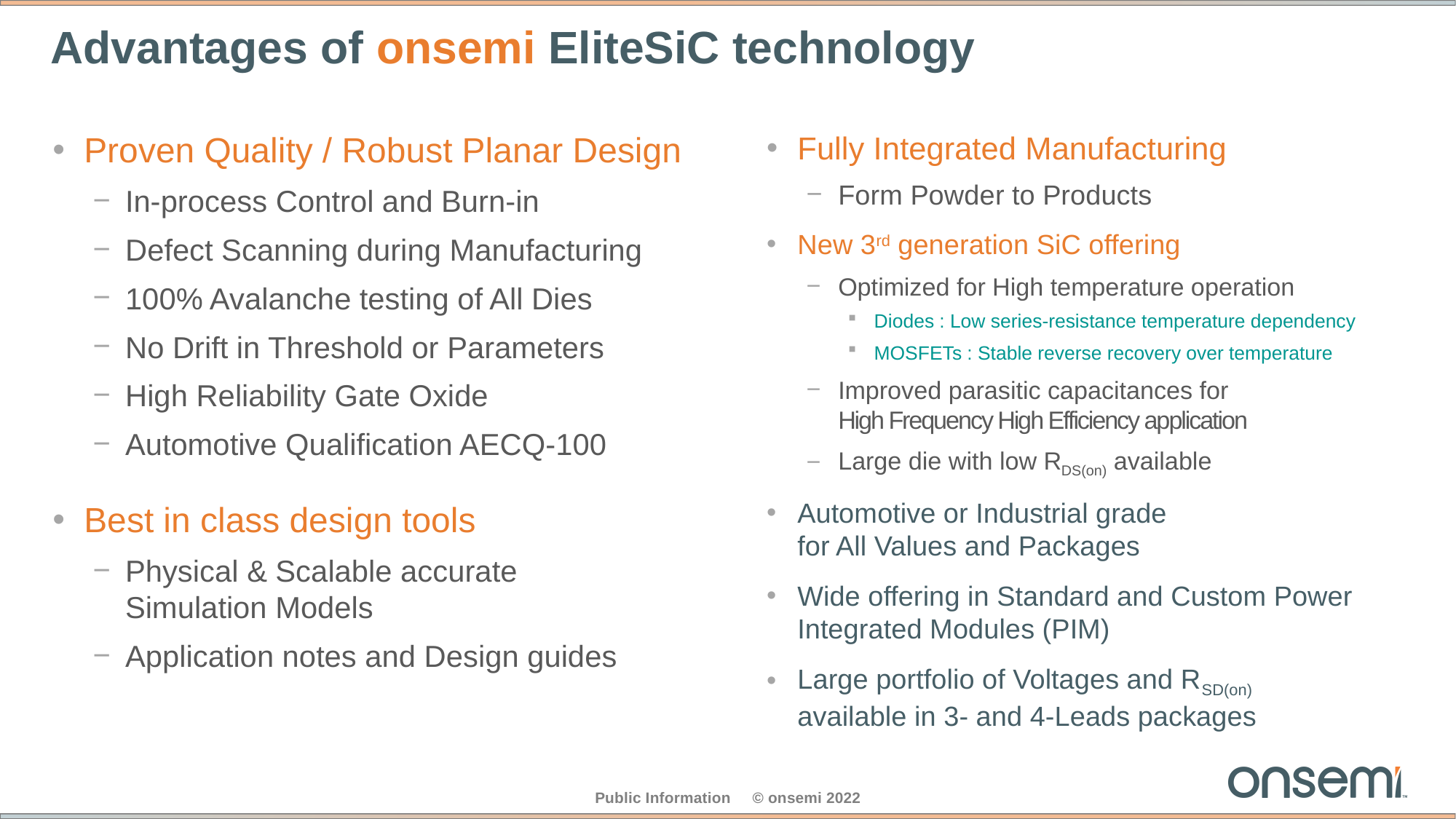

# Advantages of onsemi EliteSiC technology
Proven Quality / Robust Planar Design
In-process Control and Burn-in
Defect Scanning during Manufacturing
100% Avalanche testing of All Dies
No Drift in Threshold or Parameters
High Reliability Gate Oxide
Automotive Qualification AECQ-100
Best in class design tools
Physical & Scalable accurate
Simulation Models
Application notes and Design guides
Fully Integrated Manufacturing
Form Powder to Products
New 3rd generation SiC offering
Optimized for High temperature operation
Diodes : Low series-resistance temperature dependency
MOSFETs : Stable reverse recovery over temperature
Improved parasitic capacitances for
High Frequency High Efficiency application
Large die with low RDS(on) available
Automotive or Industrial grade
for All Values and Packages
Wide offering in Standard and Custom Power Integrated Modules (PIM)
Large portfolio of Voltages and RSD(on)
available in 3- and 4-Leads packages